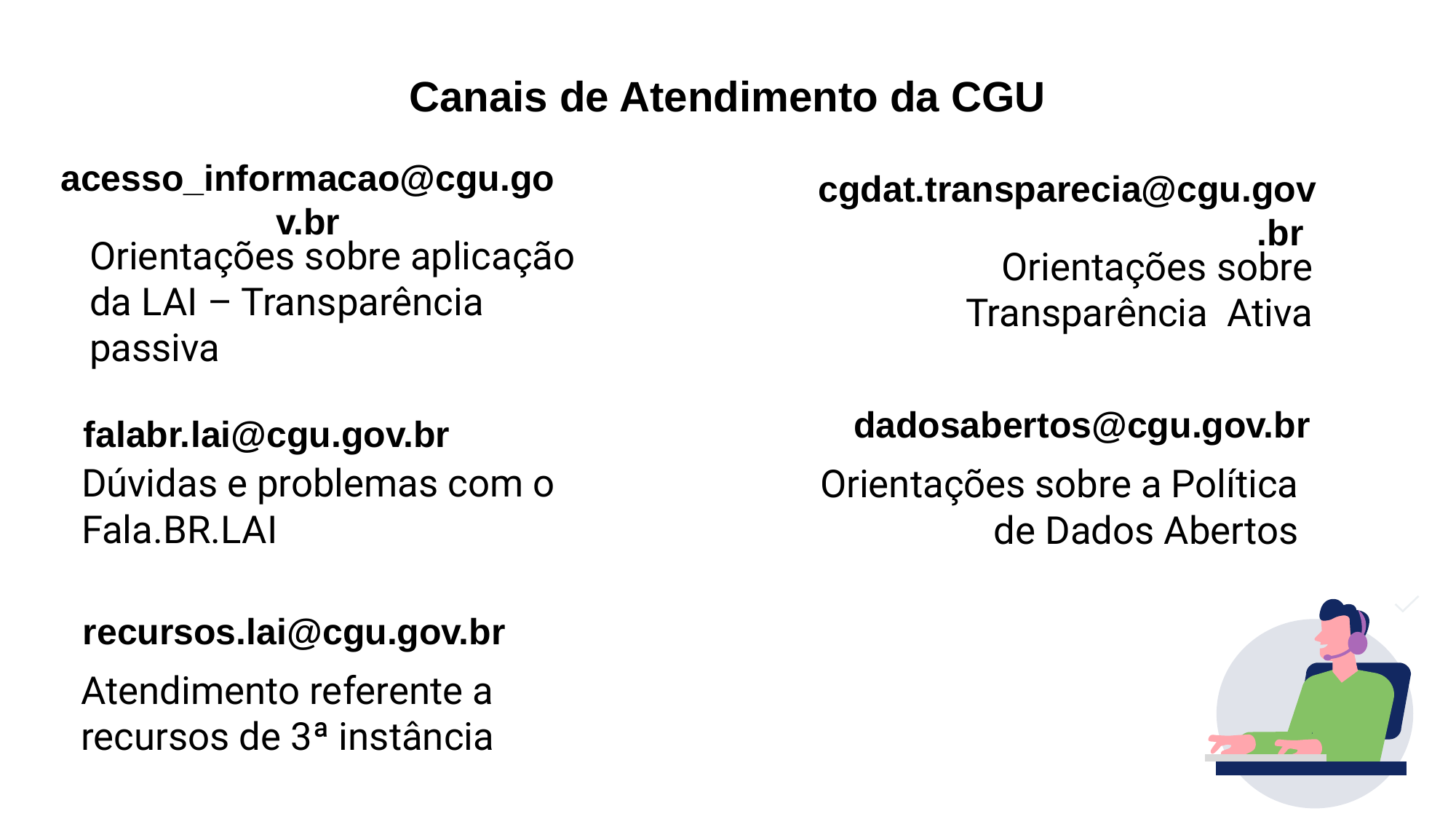

# Canais de Atendimento da CGU
acesso_informacao@cgu.gov.br
cgdat.transparecia@cgu.gov.br
Orientações sobre Transparência  Ativa

Orientações sobre aplicação da LAI – Transparência  passiva

dadosabertos@cgu.gov.br
falabr.lai@cgu.gov.br
Orientações sobre a Política de Dados Abertos
Dúvidas e problemas com o Fala.BR.LAI

recursos.lai@cgu.gov.br
Atendimento referente a recursos de 3ª instância